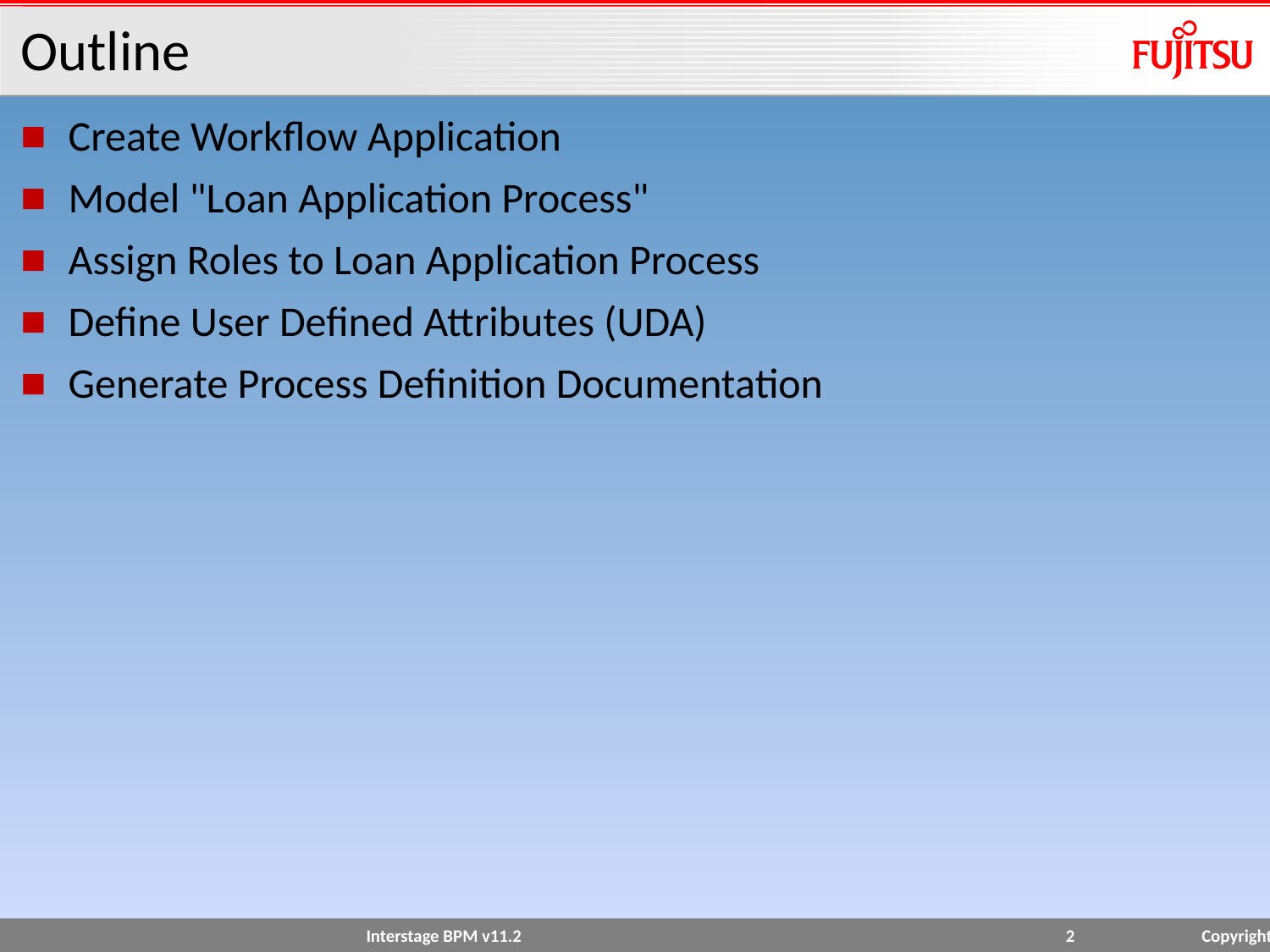

# Outline
Create Workflow Application
Model "Loan Application Process"
Assign Roles to Loan Application Process
Define User Defined Attributes (UDA)
Generate Process Definition Documentation